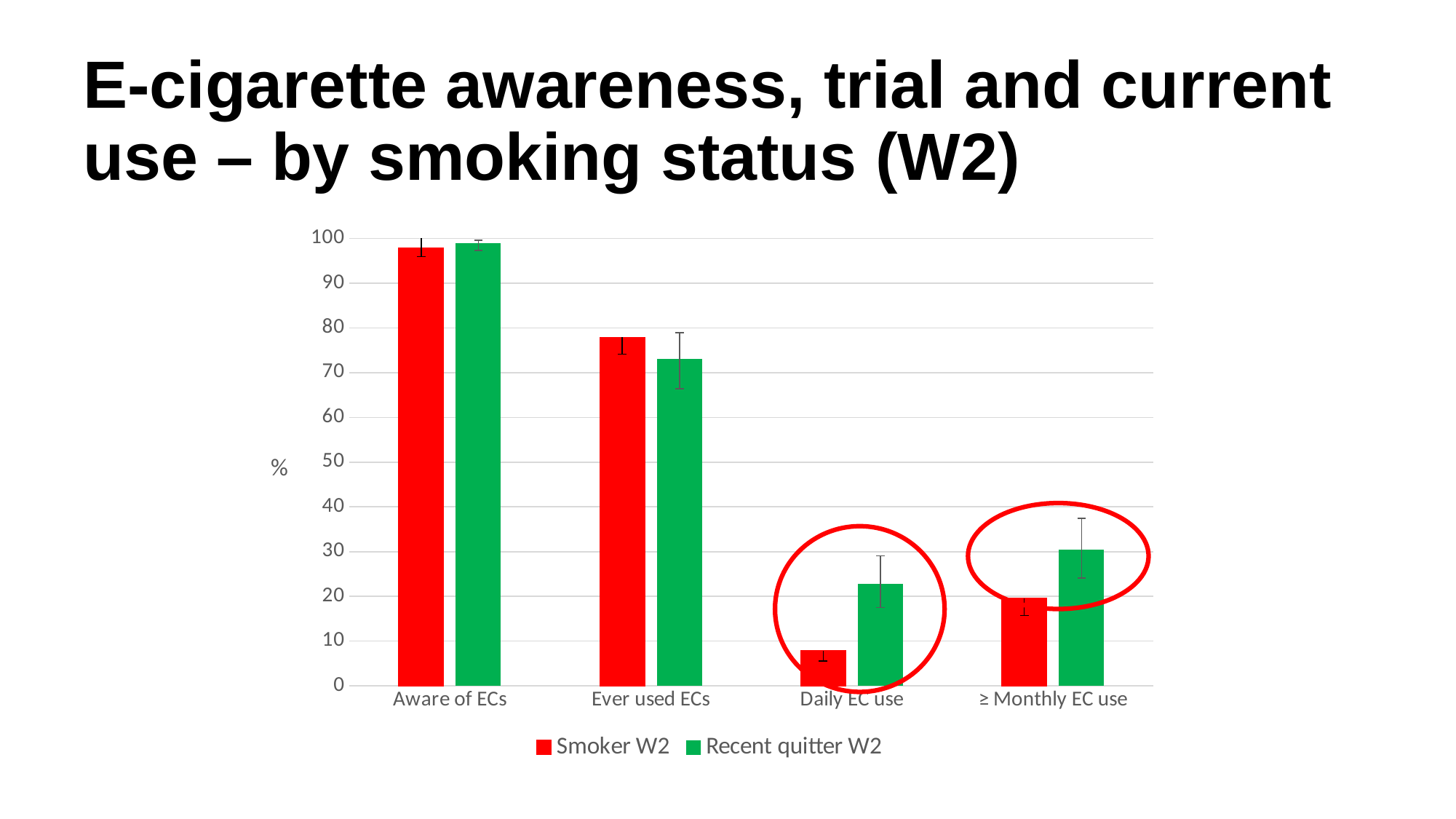

# E-cigarette awareness, trial and current use – by smoking status (W2)

### Chart

| Category | Smoker W2 | Recent quitter W2 |
|---|---|---|
| Aware of ECs | 97.9 | 99.0 |
| Ever used ECs | 77.9 | 73.1 |
| Daily EC use | 7.9 | 22.8 |
| ≥ Monthly EC use | 19.6 | 30.4 |